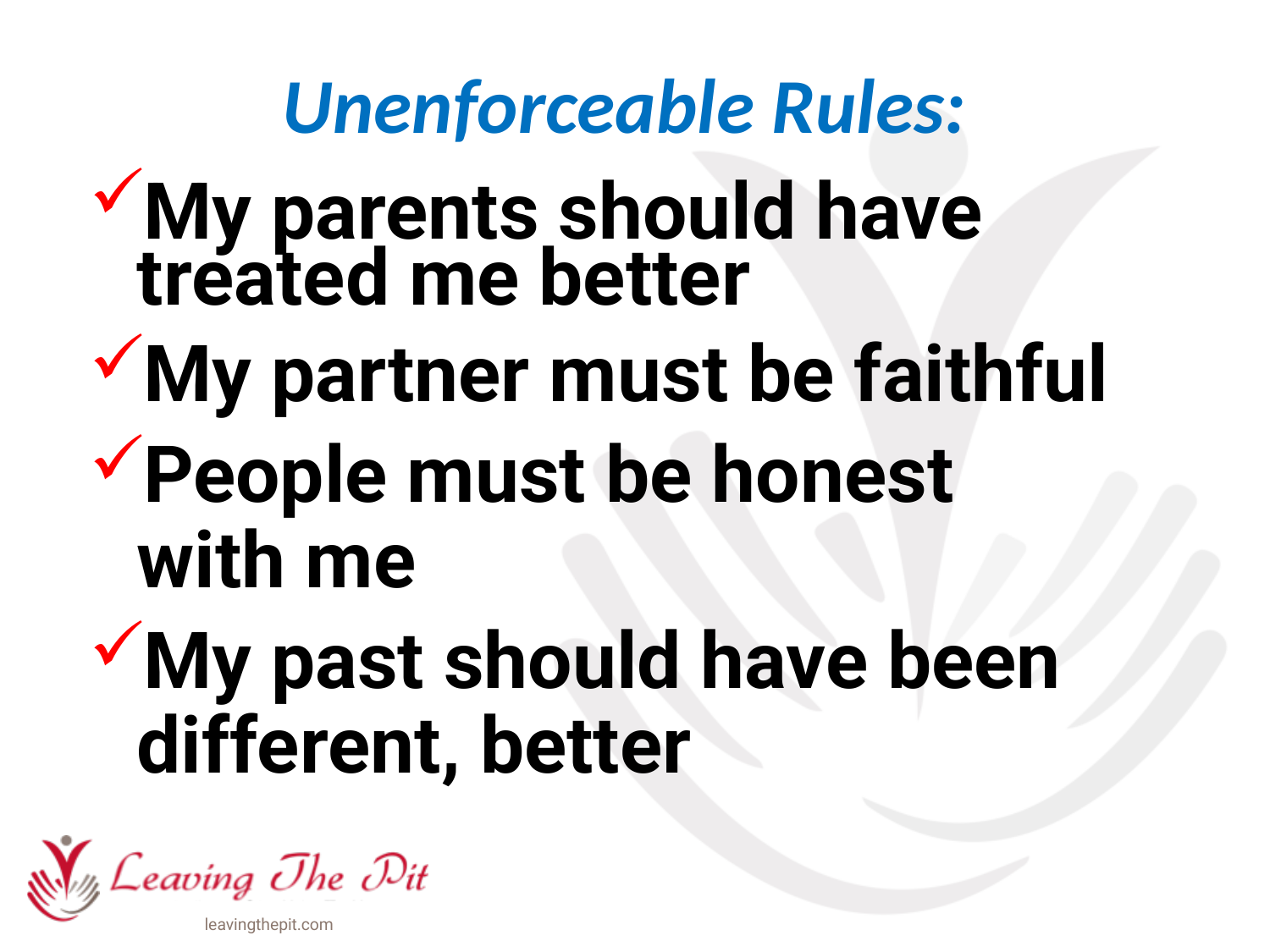

# Unenforceable Rules:
My parents should have treated me better
My partner must be faithful
People must be honest with me
My past should have been different, better